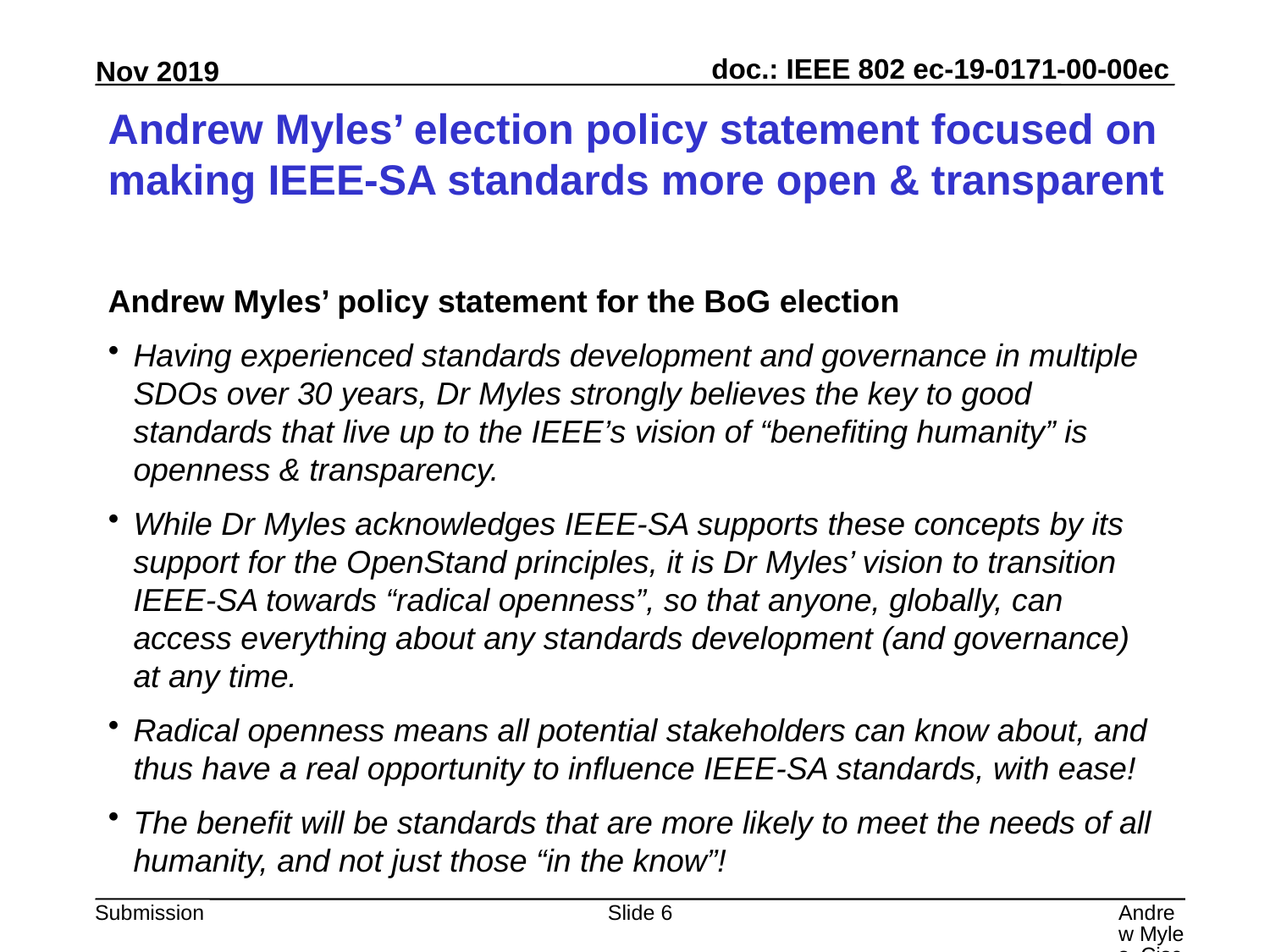

# Andrew Myles’ election policy statement focused on making IEEE-SA standards more open & transparent
Andrew Myles’ policy statement for the BoG election
Having experienced standards development and governance in multiple SDOs over 30 years, Dr Myles strongly believes the key to good standards that live up to the IEEE’s vision of “benefiting humanity” is openness & transparency.
While Dr Myles acknowledges IEEE-SA supports these concepts by its support for the OpenStand principles, it is Dr Myles’ vision to transition IEEE-SA towards “radical openness”, so that anyone, globally, can access everything about any standards development (and governance) at any time.
Radical openness means all potential stakeholders can know about, and thus have a real opportunity to influence IEEE-SA standards, with ease!
The benefit will be standards that are more likely to meet the needs of all humanity, and not just those “in the know”!
Slide 6
Andrew Myles, Cisco